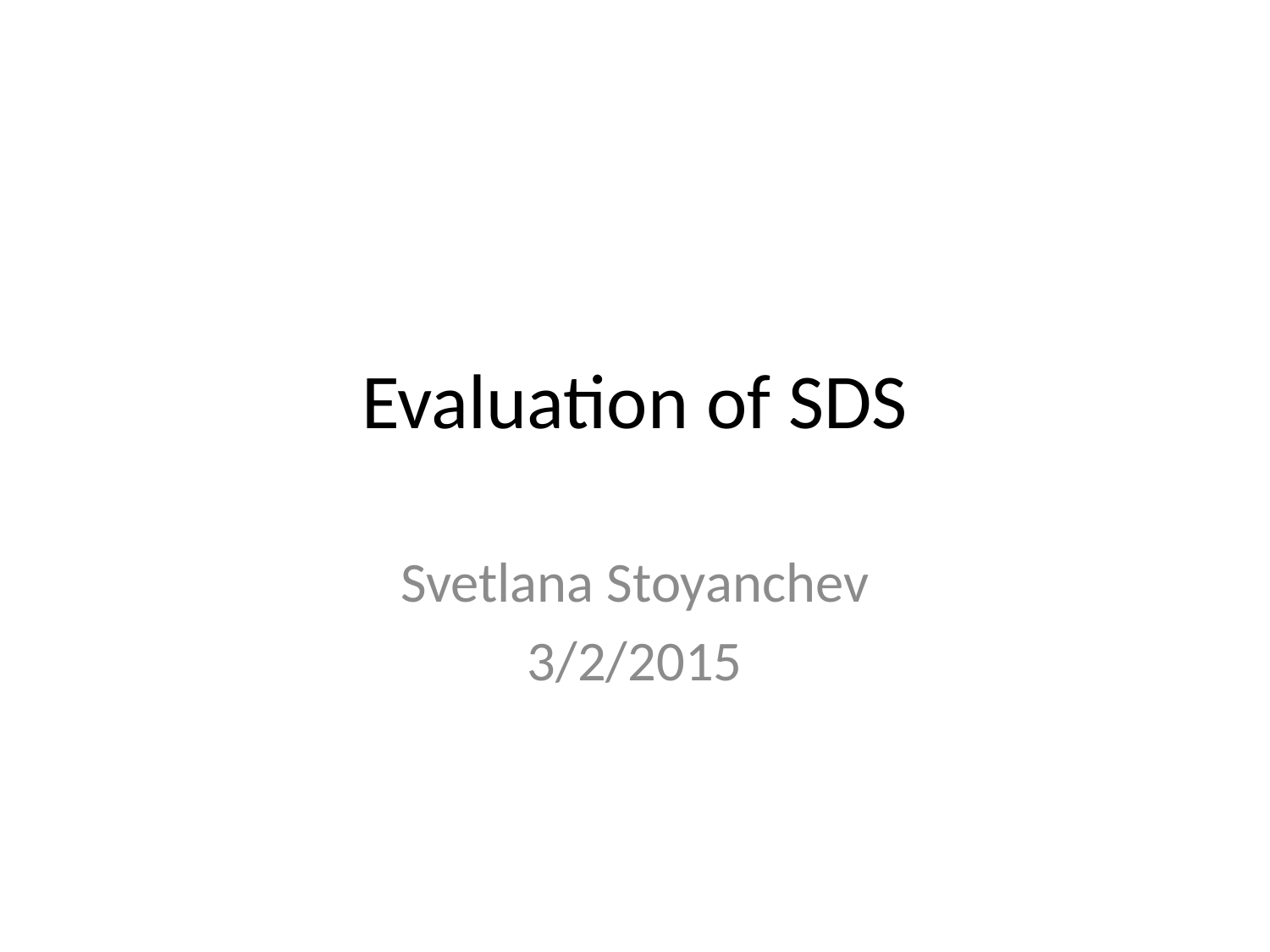

# Evaluation of SDS
Svetlana Stoyanchev
3/2/2015